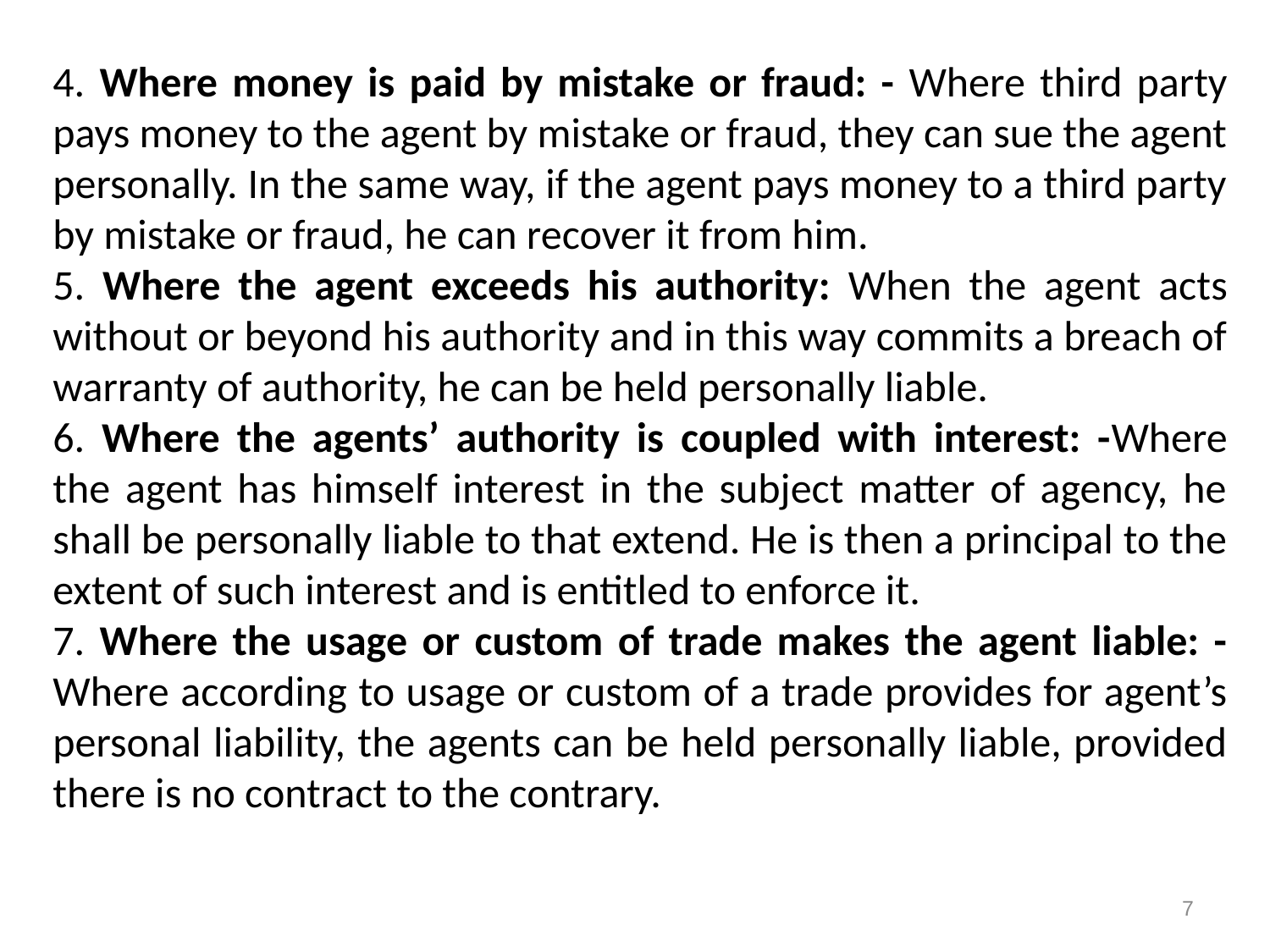

4. Where money is paid by mistake or fraud: - Where third party pays money to the agent by mistake or fraud, they can sue the agent personally. In the same way, if the agent pays money to a third party by mistake or fraud, he can recover it from him.
5. Where the agent exceeds his authority: When the agent acts without or beyond his authority and in this way commits a breach of warranty of authority, he can be held personally liable.
6. Where the agents’ authority is coupled with interest: -Where the agent has himself interest in the subject matter of agency, he shall be personally liable to that extend. He is then a principal to the extent of such interest and is entitled to enforce it.
7. Where the usage or custom of trade makes the agent liable: - Where according to usage or custom of a trade provides for agent’s personal liability, the agents can be held personally liable, provided there is no contract to the contrary.
7